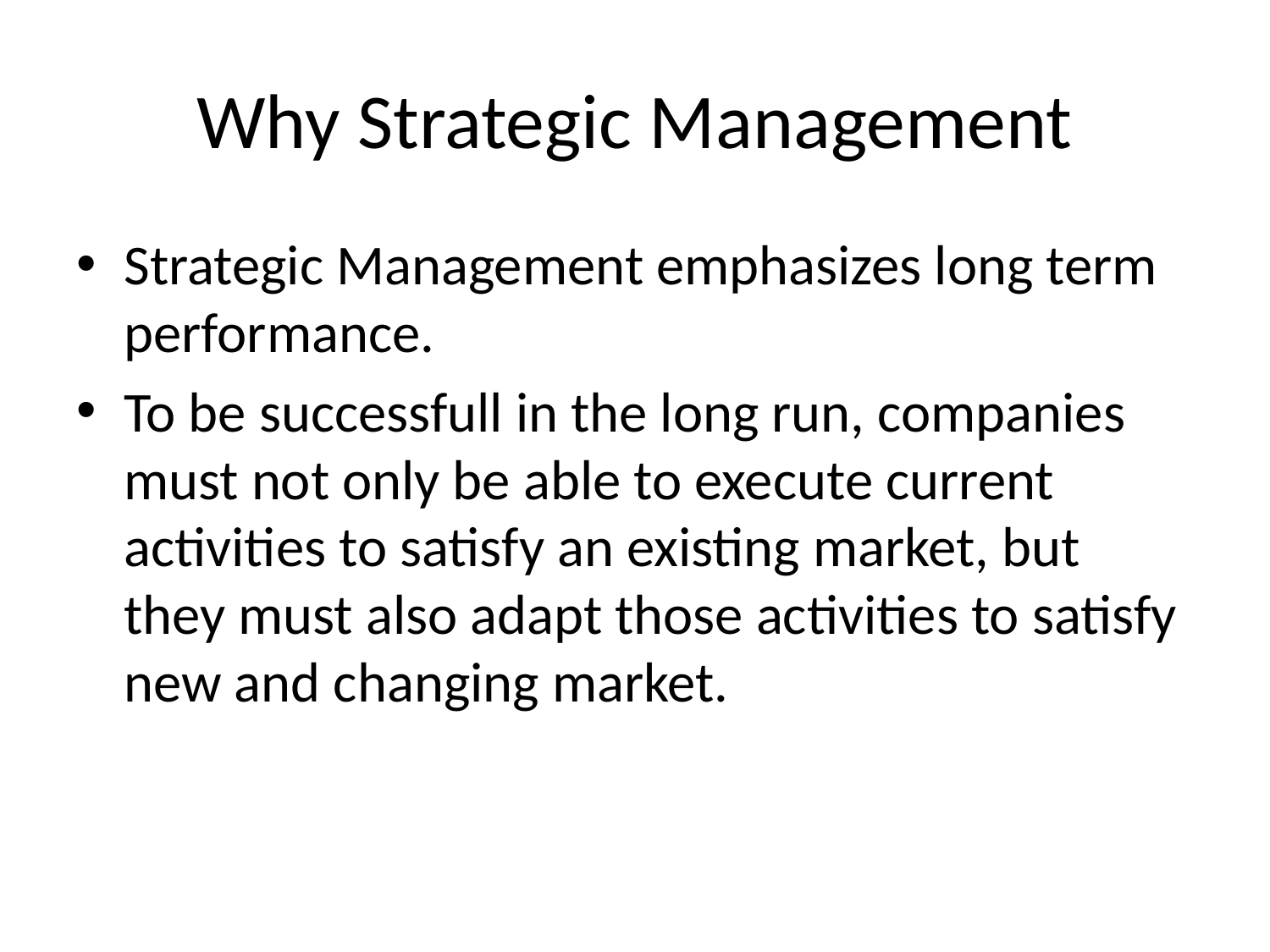

# Why Strategic Management
Strategic Management emphasizes long term performance.
To be successfull in the long run, companies must not only be able to execute current activities to satisfy an existing market, but they must also adapt those activities to satisfy new and changing market.